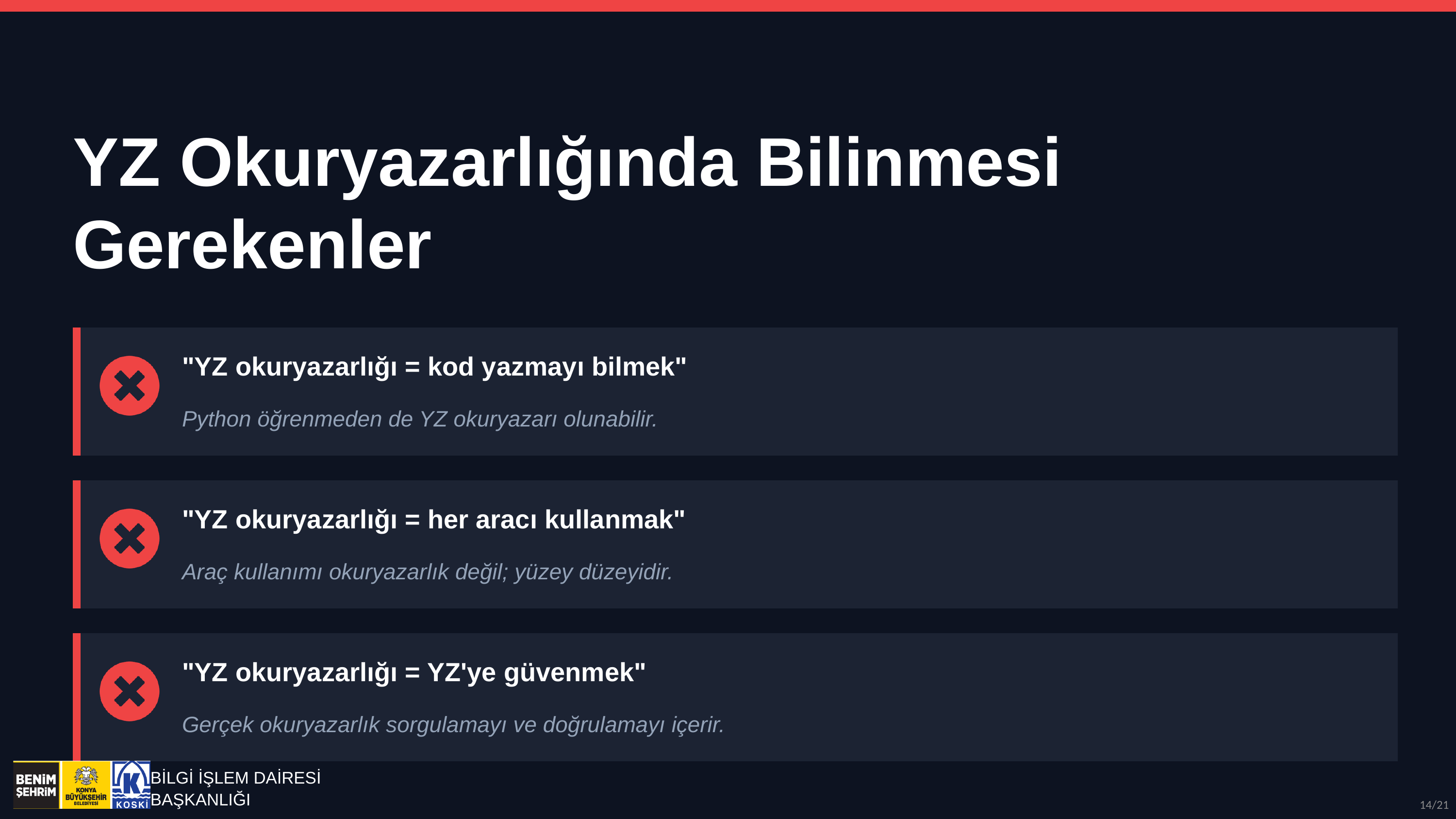

YZ Okuryazarlığında Bilinmesi Gerekenler

"YZ okuryazarlığı = kod yazmayı bilmek"

Python öğrenmeden de YZ okuryazarı olunabilir.

"YZ okuryazarlığı = her aracı kullanmak"

Araç kullanımı okuryazarlık değil; yüzey düzeyidir.

"YZ okuryazarlığı = YZ'ye güvenmek"

Gerçek okuryazarlık sorgulamayı ve doğrulamayı içerir.

BİLGİ İŞLEM DAİRESİ BAŞKANLIĞI
14/21